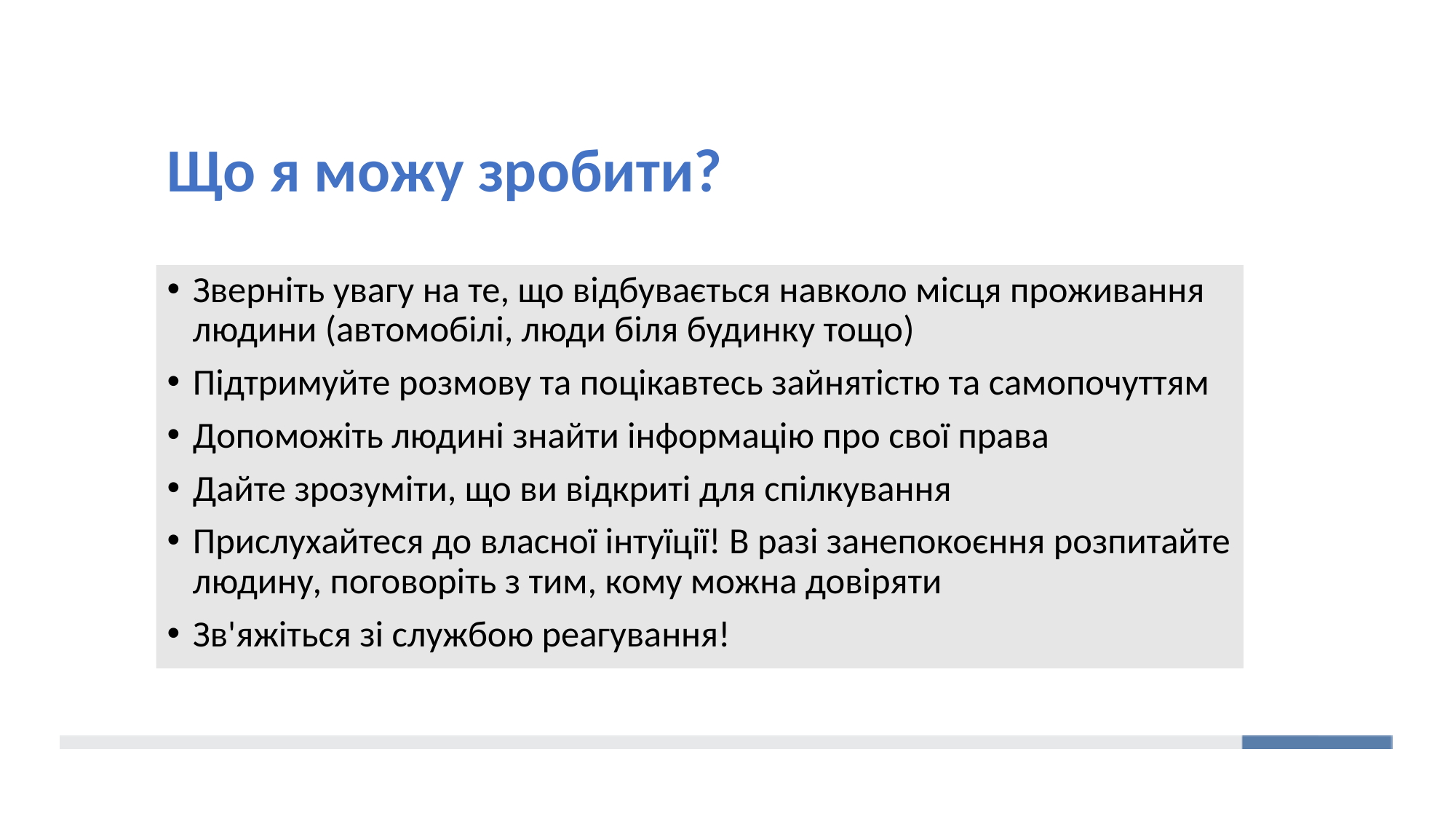

Що я можу зробити?
Зверніть увагу на те, що відбувається навколо місця проживання людини (автомобілі, люди біля будинку тощо)
Підтримуйте розмову та поцікавтесь зайнятістю та самопочуттям
Допоможіть людині знайти інформацію про свої права
Дайте зрозуміти, що ви відкриті для спілкування
Прислухайтеся до власної інтуїції! В разі занепокоєння розпитайте людину, поговоріть з тим, кому можна довіряти
Зв'яжіться зі службою реагування!